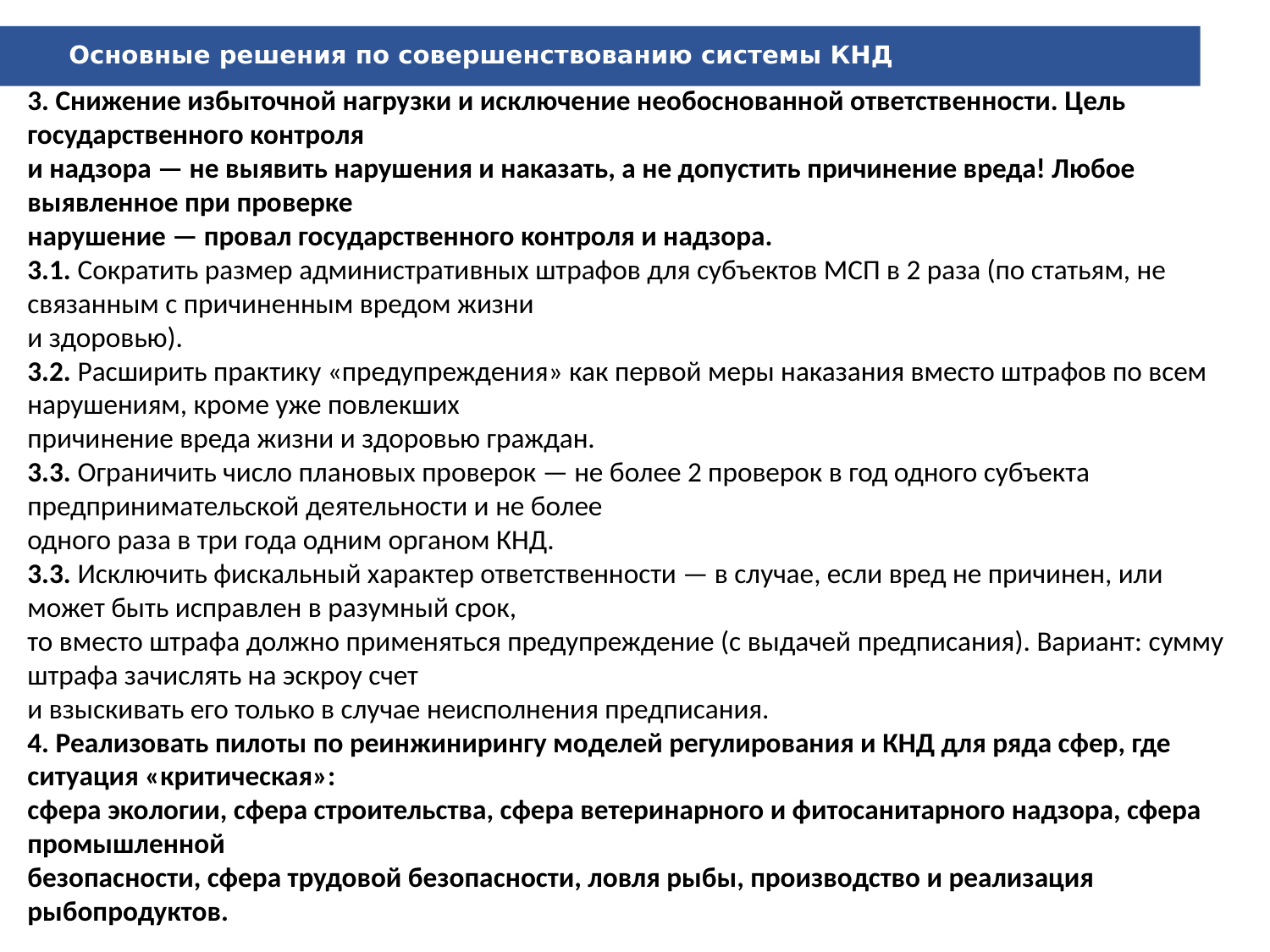

Основные решения по совершенствованию системы КНД
3. Снижение избыточной нагрузки и исключение необоснованной ответственности. Цель государственного контроля
и надзора — не выявить нарушения и наказать, а не допустить причинение вреда! Любое выявленное при проверке
нарушение — провал государственного контроля и надзора.
3.1. Сократить размер административных штрафов для субъектов МСП в 2 раза (по статьям, не связанным с причиненным вредом жизни
и здоровью).
3.2. Расширить практику «предупреждения» как первой меры наказания вместо штрафов по всем нарушениям, кроме уже повлекших
причинение вреда жизни и здоровью граждан.
3.3. Ограничить число плановых проверок — не более 2 проверок в год одного субъекта предпринимательской деятельности и не более
одного раза в три года одним органом КНД.
3.3. Исключить фискальный характер ответственности — в случае, если вред не причинен, или может быть исправлен в разумный срок,
то вместо штрафа должно применяться предупреждение (с выдачей предписания). Вариант: сумму штрафа зачислять на эскроу счет
и взыскивать его только в случае неисполнения предписания.
4. Реализовать пилоты по реинжинирингу моделей регулирования и КНД для ряда сфер, где ситуация «критическая»:
сфера экологии, сфера строительства, сфера ветеринарного и фитосанитарного надзора, сфера промышленной
безопасности, сфера трудовой безопасности, ловля рыбы, производство и реализация рыбопродуктов.